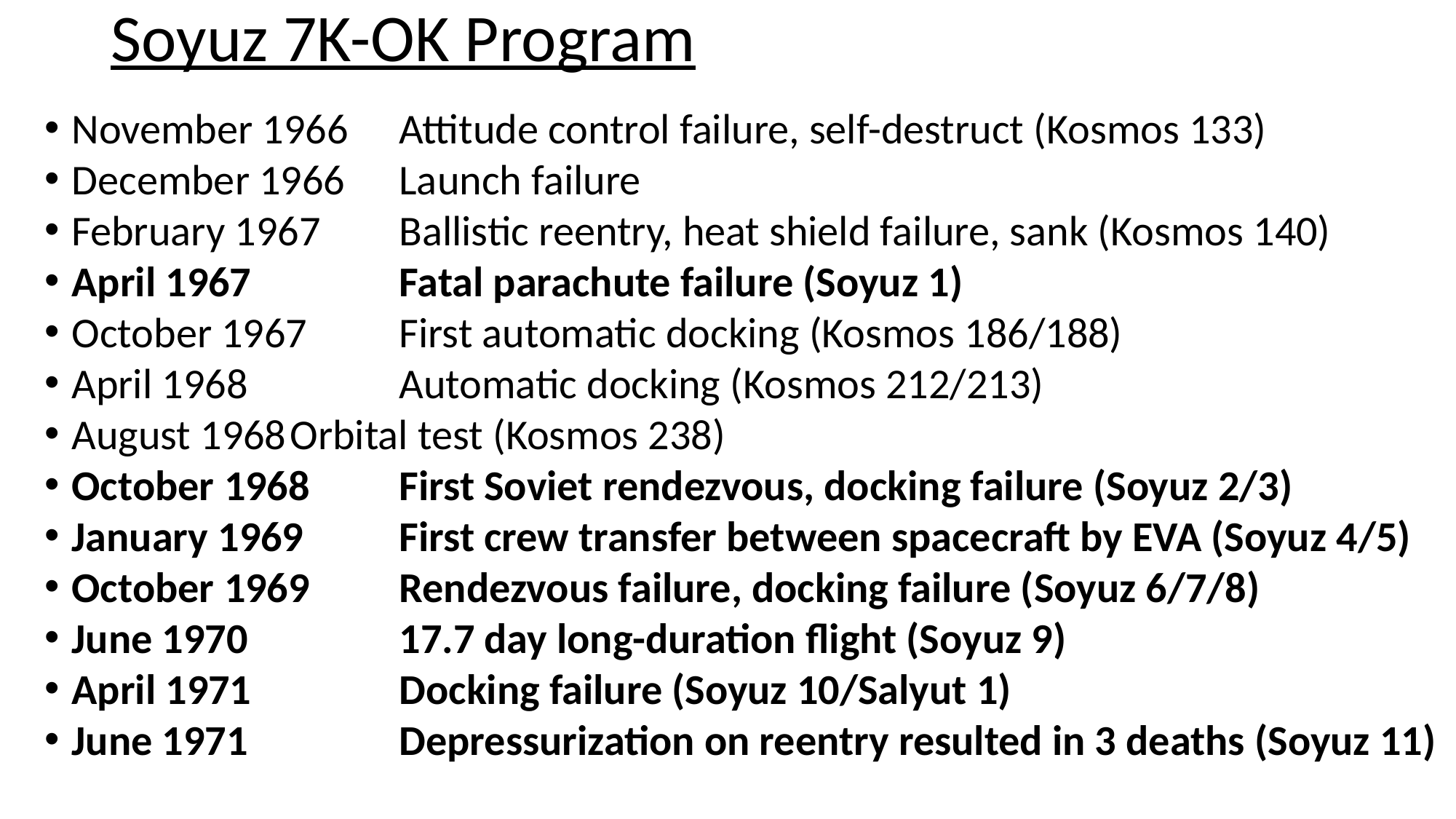

# Soyuz 7K-OK Program
November 1966	Attitude control failure, self-destruct (Kosmos 133)
December 1966	Launch failure
February 1967	Ballistic reentry, heat shield failure, sank (Kosmos 140)
April 1967		Fatal parachute failure (Soyuz 1)
October 1967	First automatic docking (Kosmos 186/188)
April 1968		Automatic docking (Kosmos 212/213)
August 1968	Orbital test (Kosmos 238)
October 1968	First Soviet rendezvous, docking failure (Soyuz 2/3)
January 1969	First crew transfer between spacecraft by EVA (Soyuz 4/5)
October 1969	Rendezvous failure, docking failure (Soyuz 6/7/8)
June 1970		17.7 day long-duration flight (Soyuz 9)
April 1971		Docking failure (Soyuz 10/Salyut 1)
June 1971		Depressurization on reentry resulted in 3 deaths (Soyuz 11)